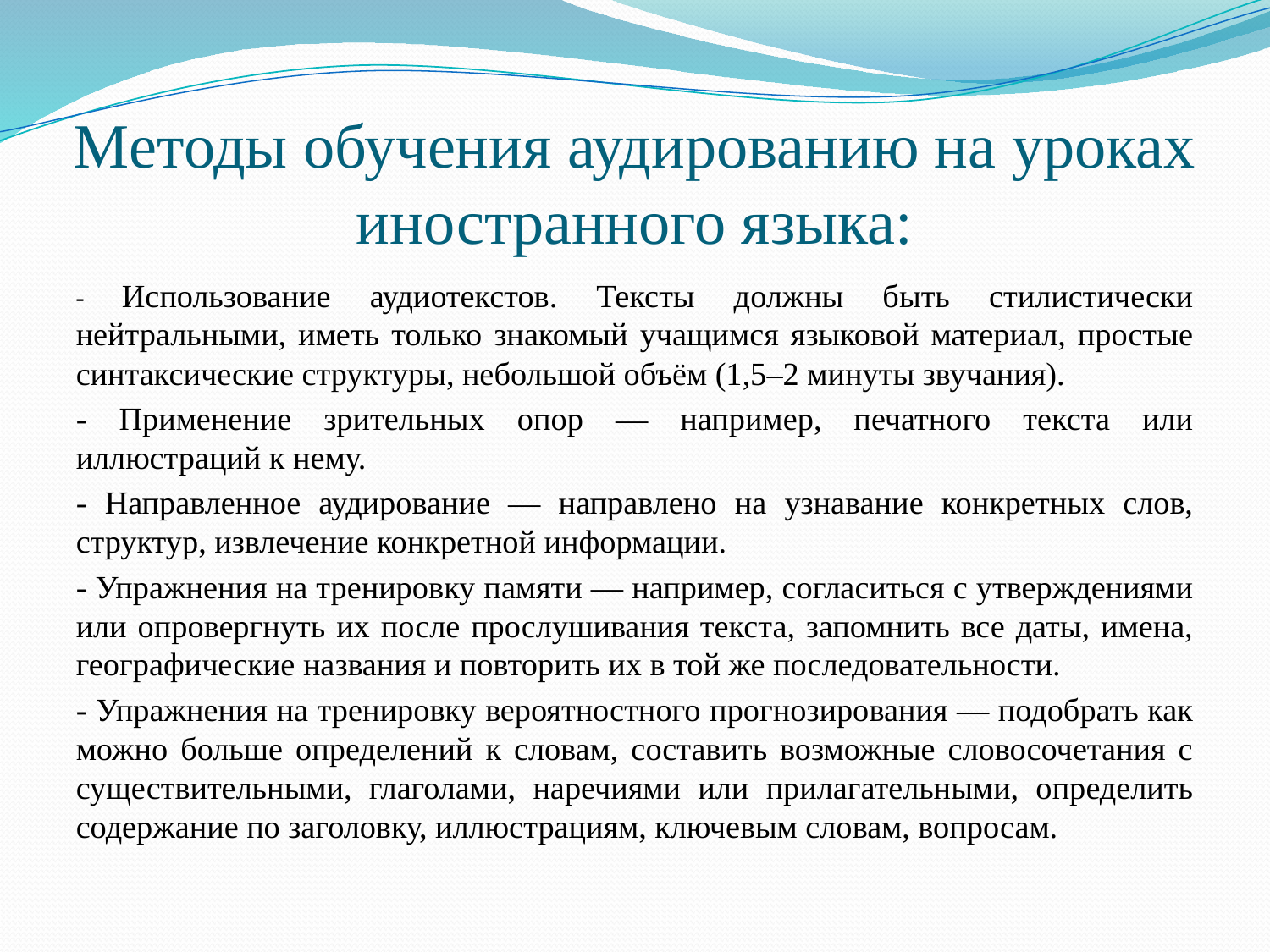

# Методы обучения аудированию на уроках иностранного языка:
- Использование аудиотекстов. Тексты должны быть стилистически нейтральными, иметь только знакомый учащимся языковой материал, простые синтаксические структуры, небольшой объём (1,5–2 минуты звучания).
- Применение зрительных опор — например, печатного текста или иллюстраций к нему.
- Направленное аудирование — направлено на узнавание конкретных слов, структур, извлечение конкретной информации.
- Упражнения на тренировку памяти — например, согласиться с утверждениями или опровергнуть их после прослушивания текста, запомнить все даты, имена, географические названия и повторить их в той же последовательности.
- Упражнения на тренировку вероятностного прогнозирования — подобрать как можно больше определений к словам, составить возможные словосочетания с существительными, глаголами, наречиями или прилагательными, определить содержание по заголовку, иллюстрациям, ключевым словам, вопросам.